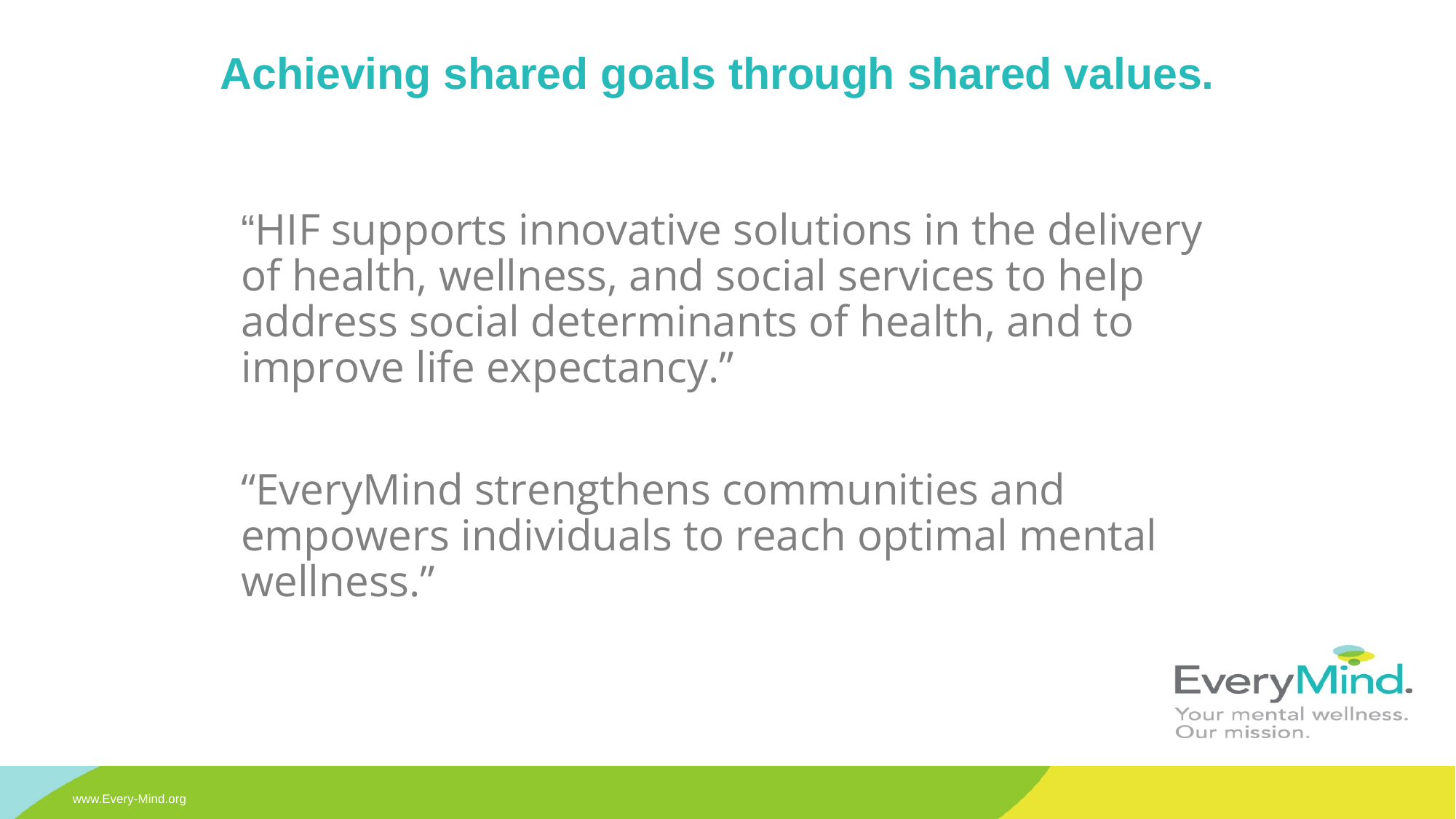

# Achieving shared goals through shared values.

“HIF supports innovative solutions in the delivery of health, wellness, and social services to help address social determinants of health, and to improve life expectancy.”

“EveryMind strengthens communities and empowers individuals to reach optimal mental wellness.”